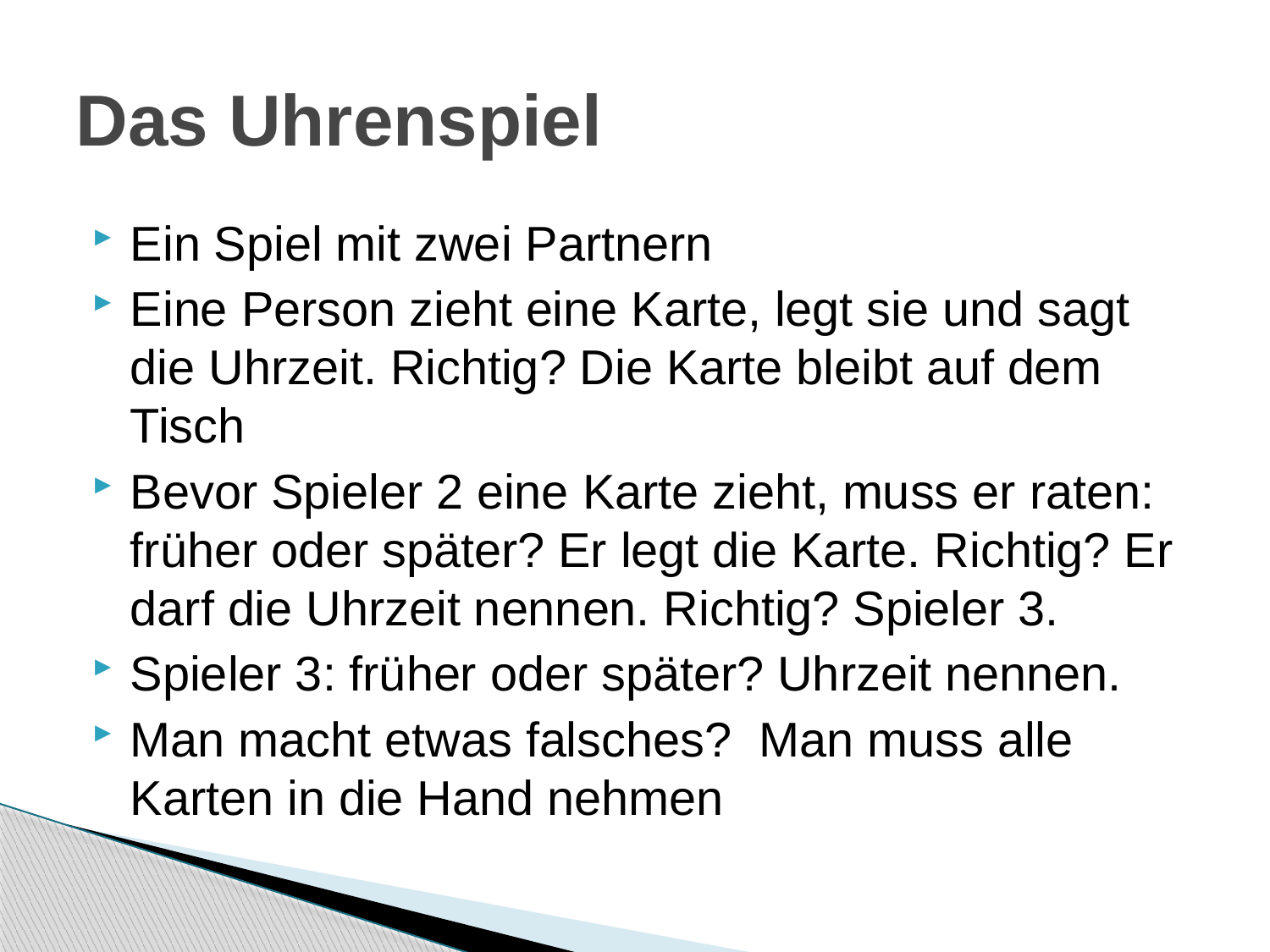

# Das Uhrenspiel
Ein Spiel mit zwei Partnern
Eine Person zieht eine Karte, legt sie und sagt die Uhrzeit. Richtig? Die Karte bleibt auf dem Tisch
Bevor Spieler 2 eine Karte zieht, muss er raten: früher oder später? Er legt die Karte. Richtig? Er darf die Uhrzeit nennen. Richtig? Spieler 3.
Spieler 3: früher oder später? Uhrzeit nennen.
Man macht etwas falsches?  Man muss alle Karten in die Hand nehmen